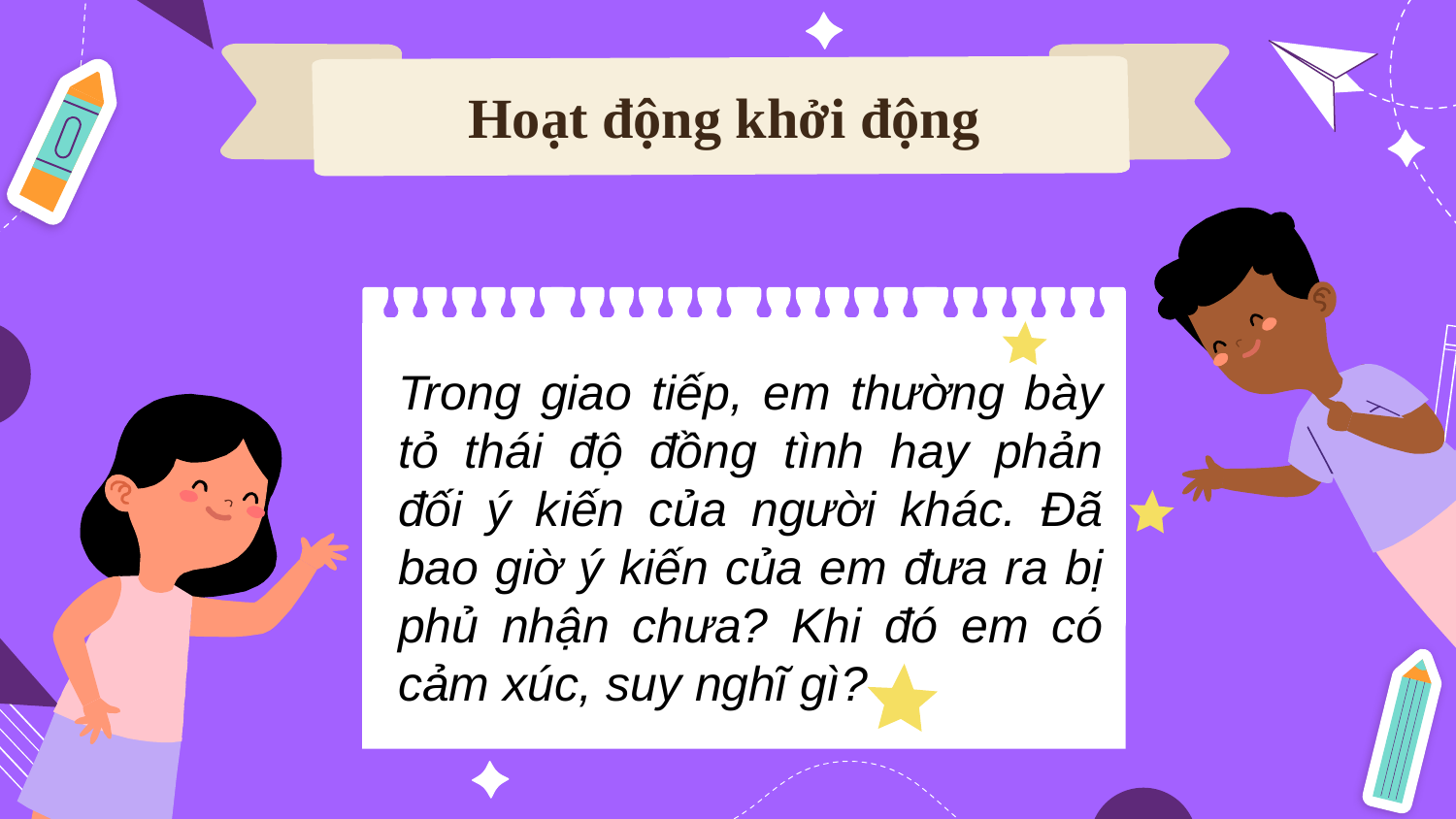

Hoạt động khởi động

Trong giao tiếp, em thường bày tỏ thái độ đồng tình hay phản đối ý kiến của người khác. Đã bao giờ ý kiến của em đưa ra bị phủ nhận chưa? Khi đó em có cảm xúc, suy nghĩ gì?